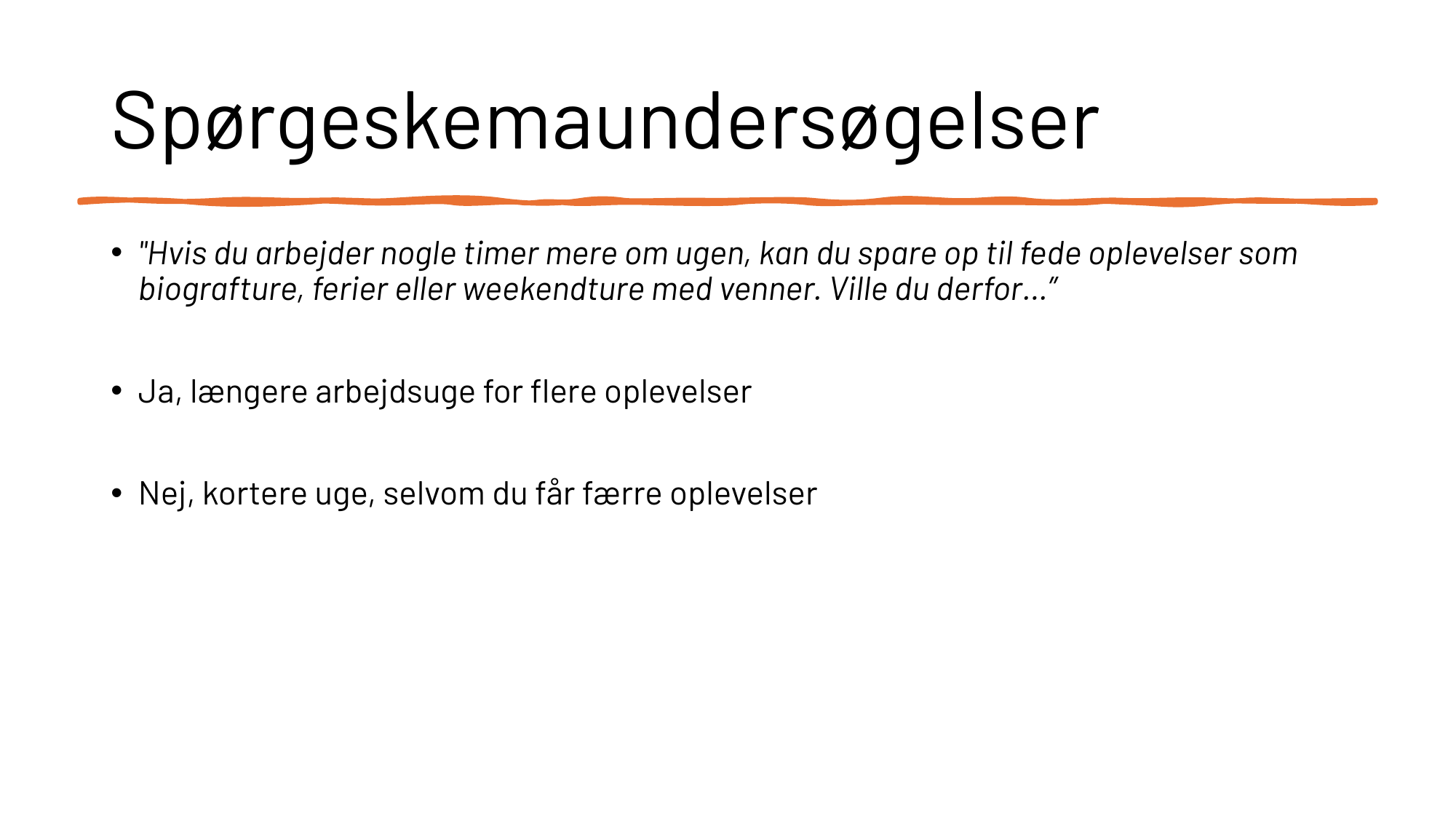

# Spørgeskemaundersøgelser

"Hvis du arbejder nogle timer mere om ugen, kan du spare op til fede oplevelser som biografture, ferier eller weekendture med venner. Ville du derfor…”

Ja, længere arbejdsuge for flere oplevelser

Nej, kortere uge, selvom du får færre oplevelser